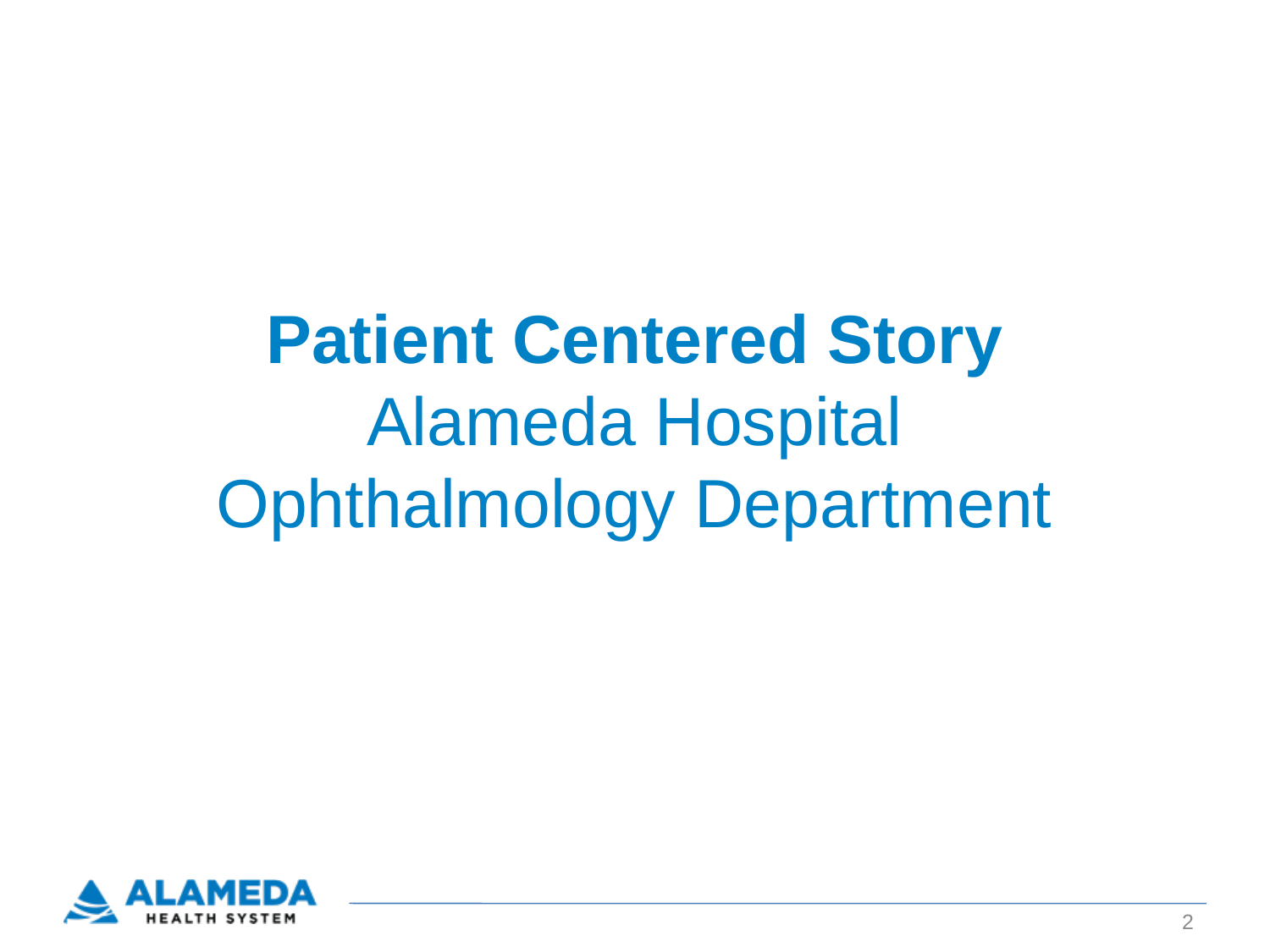

# Patient Centered Story Alameda Hospital Ophthalmology Department
2